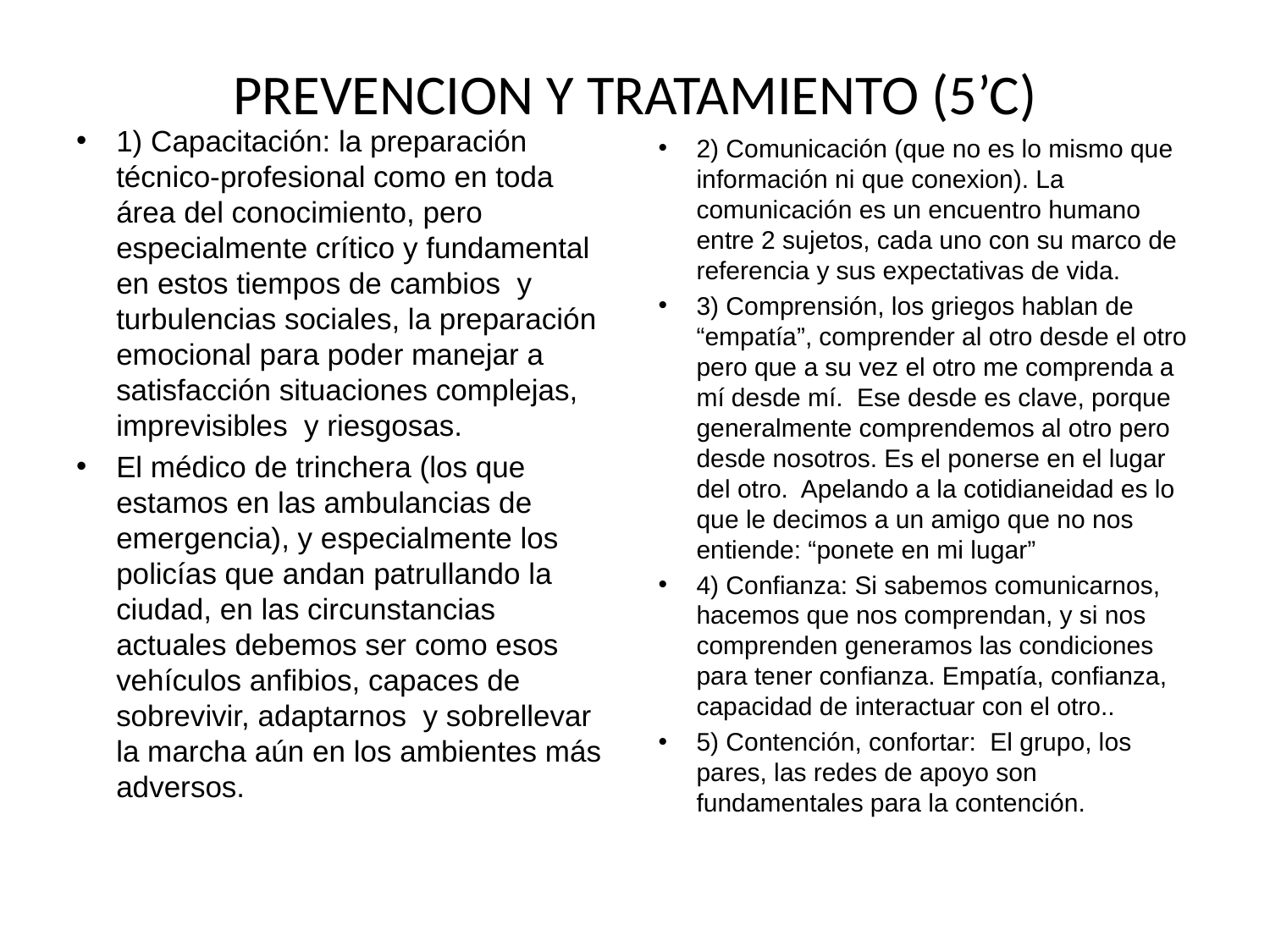

# PREVENCION Y TRATAMIENTO (5’C)
1) Capacitación: la preparación técnico-profesional como en toda área del conocimiento, pero especialmente crítico y fundamental en estos tiempos de cambios  y turbulencias sociales, la preparación emocional para poder manejar a satisfacción situaciones complejas, imprevisibles  y riesgosas.
El médico de trinchera (los que estamos en las ambulancias de emergencia), y especialmente los policías que andan patrullando la ciudad, en las circunstancias actuales debemos ser como esos vehículos anfibios, capaces de sobrevivir, adaptarnos  y sobrellevar la marcha aún en los ambientes más adversos.

2) Comunicación (que no es lo mismo que información ni que conexion). La comunicación es un encuentro humano entre 2 sujetos, cada uno con su marco de referencia y sus expectativas de vida.
3) Comprensión, los griegos hablan de “empatía”, comprender al otro desde el otro pero que a su vez el otro me comprenda a mí desde mí.  Ese desde es clave, porque generalmente comprendemos al otro pero desde nosotros. Es el ponerse en el lugar del otro.  Apelando a la cotidianeidad es lo que le decimos a un amigo que no nos entiende: “ponete en mi lugar”
4) Confianza: Si sabemos comunicarnos, hacemos que nos comprendan, y si nos comprenden generamos las condiciones para tener confianza. Empatía, confianza, capacidad de interactuar con el otro..
5) Contención, confortar:  El grupo, los pares, las redes de apoyo son fundamentales para la contención.